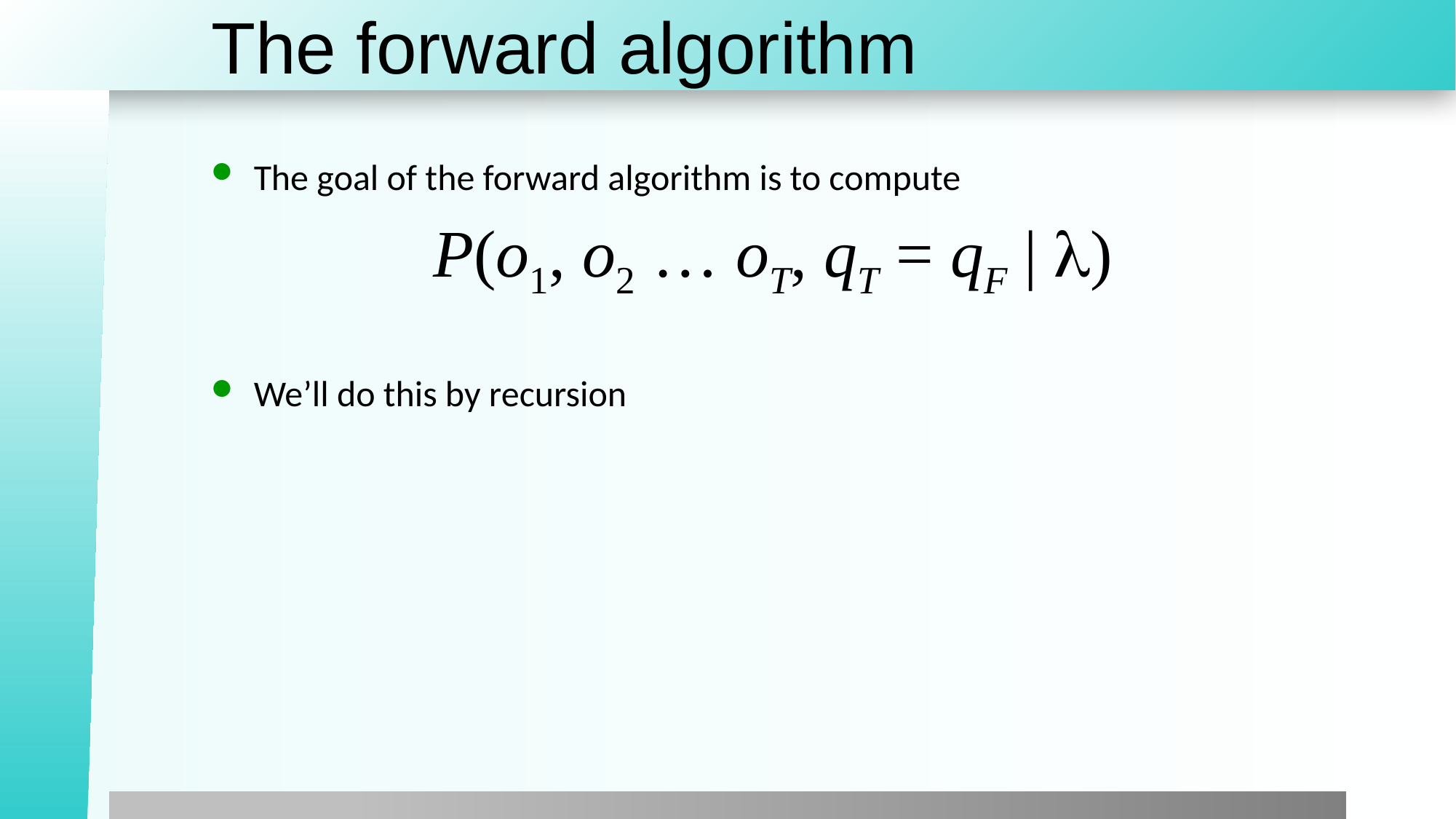

# The forward algorithm
The goal of the forward algorithm is to compute
P(o1, o2 … oT, qT = qF | λ)

We’ll do this by recursion